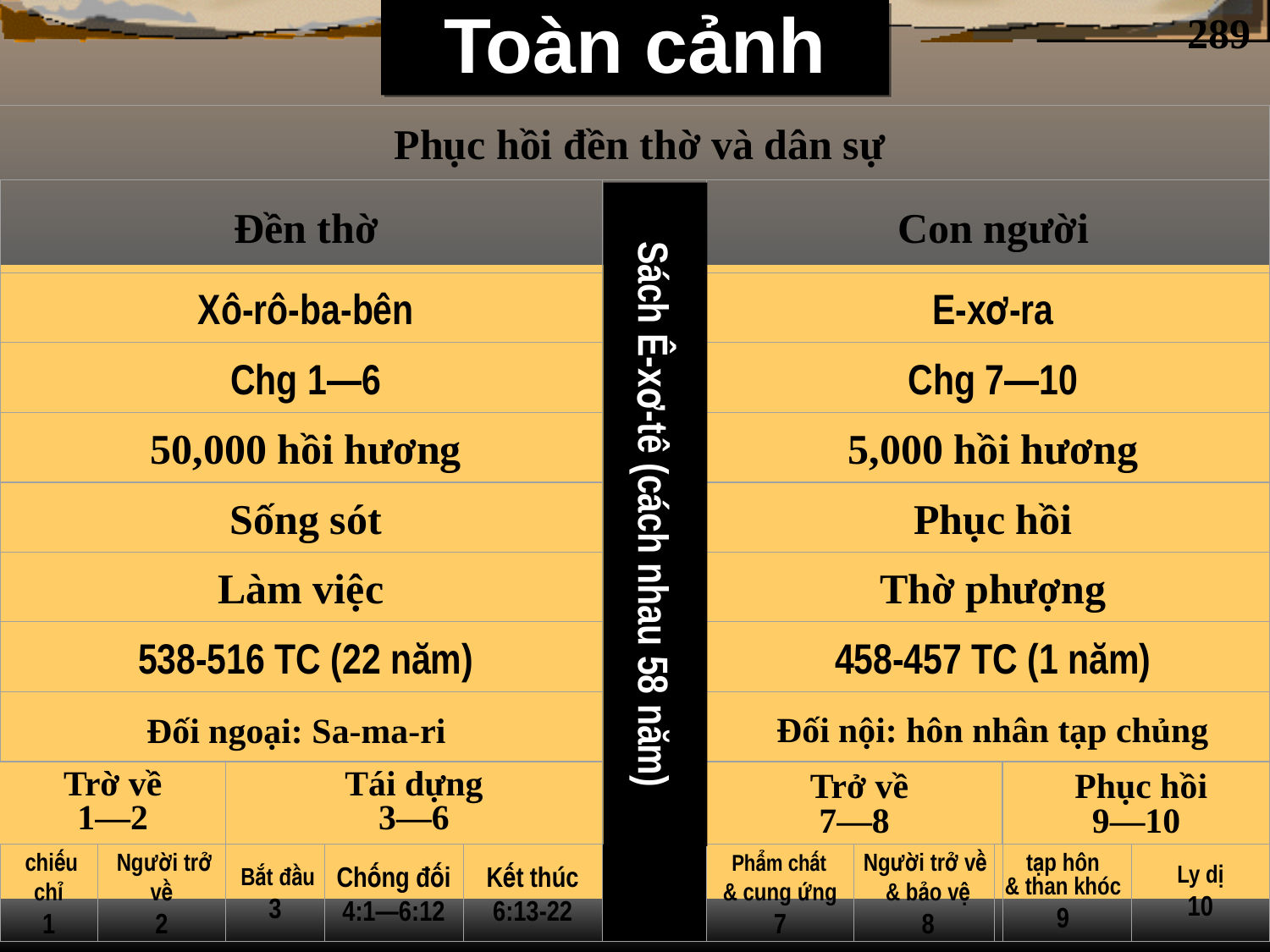

# Toàn cảnh
289

 Phục hồi đền thờ và dân sự

 Đền thờ

 Con người
Sách Ê-xơ-tê (cách nhau 58 năm)

 Xô-rô-ba-bên

 E-xơ-ra

 Chg 1—6

 Chg 7—10

 50,000 hồi hương

 5,000 hồi hương

 Sống sót

 Phục hồi

Làm việc

 Thờ phượng

 538-516 TC (22 năm)

 458-457 TC (1 năm)

Đối ngoại: Sa-ma-ri

 Đối nội: hôn nhân tạp chủng

Trờ về
1—2

Tái dựng
3—6

 Trở về
7—8

 Phục hồi
9—10

 chiếu chỉ
1

 Người trở về
2

 Bắt đầu
3

Chống đối
4:1—6:12

Kết thúc
6:13-22

 Phẩm chất
& cung ứng
7

Người trở về
& bảo vệ
8

 tạp hôn
& than khóc
9

Ly dị
10